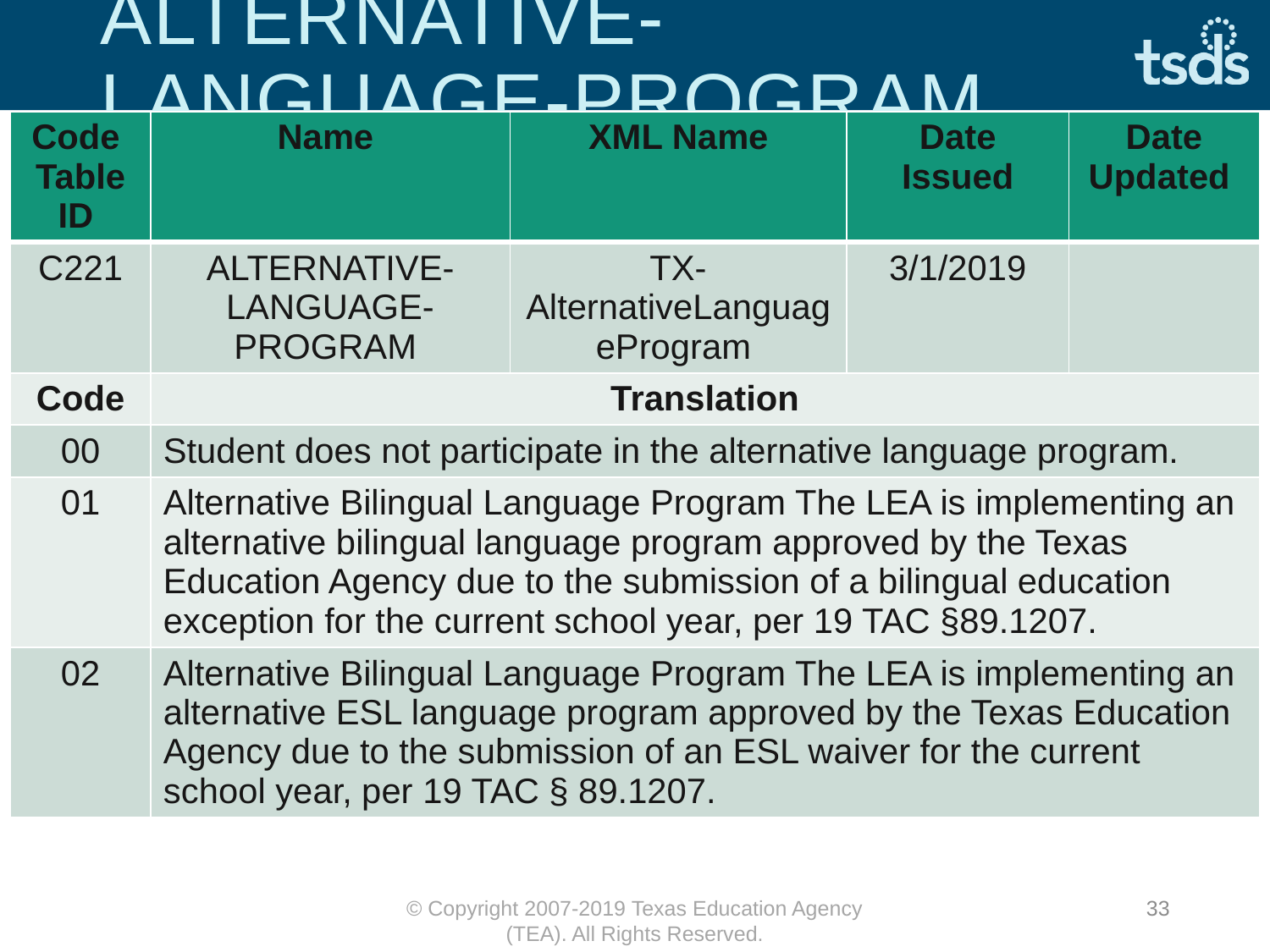

# ALTERNATIVE-LANGUAGE-PROGRAM
| Code Table ID | Name | XML Name | Date Issued | Date Updated |
| --- | --- | --- | --- | --- |
| C221 | ALTERNATIVE-LANGUAGE-PROGRAM | TX-AlternativeLanguageProgram | 3/1/2019 |  |
| Code | Translation |  |  |  |
| 00 | Student does not participate in the alternative language program. |  |  |  |
| 01 | Alternative Bilingual Language Program The LEA is implementing an alternative bilingual language program approved by the Texas Education Agency due to the submission of a bilingual education exception for the current school year, per 19 TAC §89.1207. |  |  |  |
| 02 | Alternative Bilingual Language Program The LEA is implementing an alternative ESL language program approved by the Texas Education Agency due to the submission of an ESL waiver for the current school year, per 19 TAC § 89.1207. |  |  |  |
33